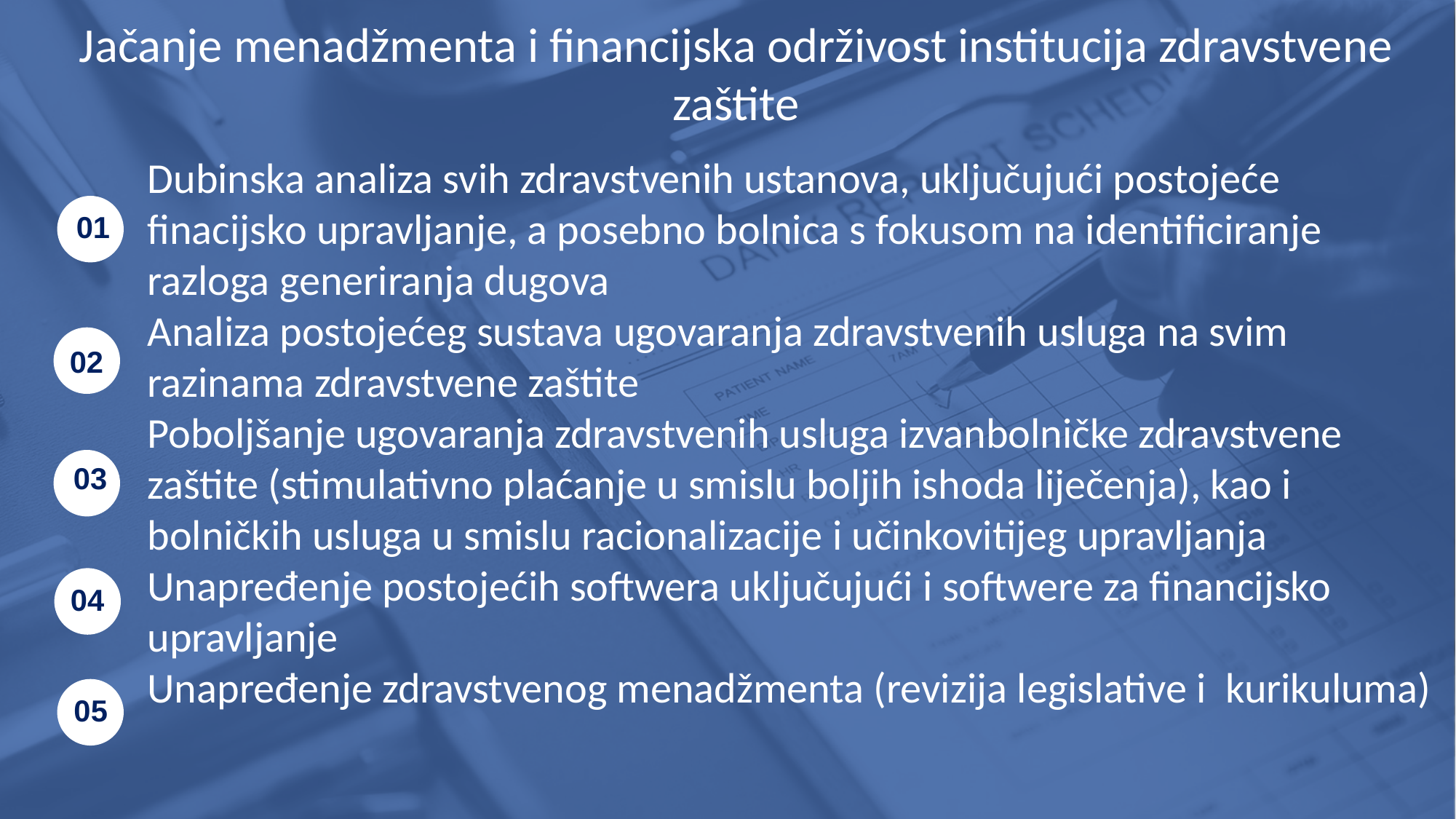

Jačanje menadžmenta i financijska održivost institucija zdravstvene zaštite
Dubinska analiza svih zdravstvenih ustanova, uključujući postojeće finacijsko upravljanje, a posebno bolnica s fokusom na identificiranje  razloga generiranja dugova
Analiza postojećeg sustava ugovaranja zdravstvenih usluga na svim razinama zdravstvene zaštite
Poboljšanje ugovaranja zdravstvenih usluga izvanbolničke zdravstvene zaštite (stimulativno plaćanje u smislu boljih ishoda liječenja), kao i bolničkih usluga u smislu racionalizacije i učinkovitijeg upravljanja
Unapređenje postojećih softwera uključujući i softwere za financijsko upravljanje
Unapređenje zdravstvenog menadžmenta (revizija legislative i  kurikuluma)

01

02

03

04

05